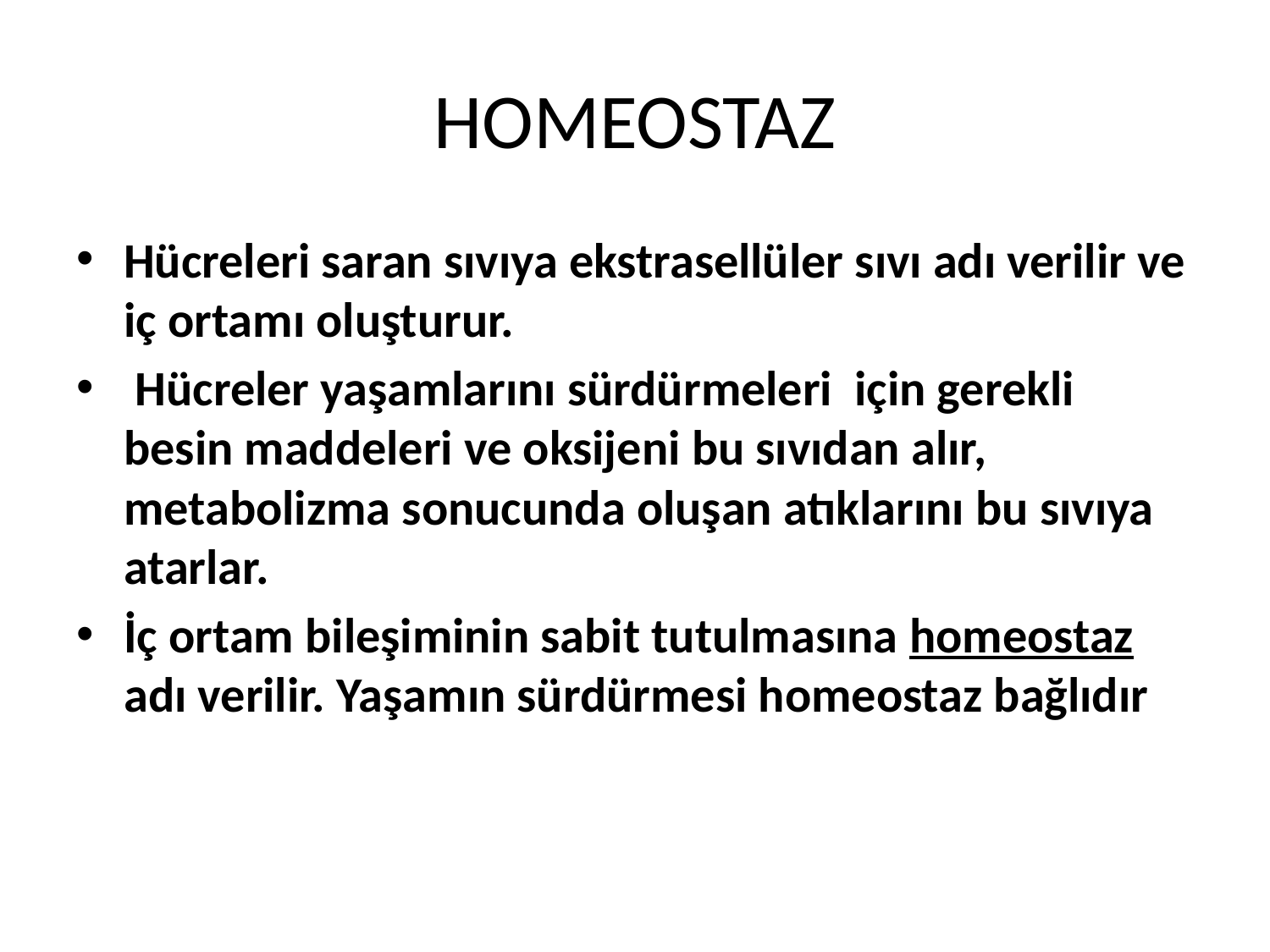

# HOMEOSTAZ
Hücreleri saran sıvıya ekstrasellüler sıvı adı verilir ve iç ortamı oluşturur.
 Hücreler yaşamlarını sürdürmeleri  için gerekli besin maddeleri ve oksijeni bu sıvıdan alır, metabolizma sonucunda oluşan atıklarını bu sıvıya atarlar.
İç ortam bileşiminin sabit tutulmasına homeostaz adı verilir. Yaşamın sürdürmesi homeostaz bağlıdır